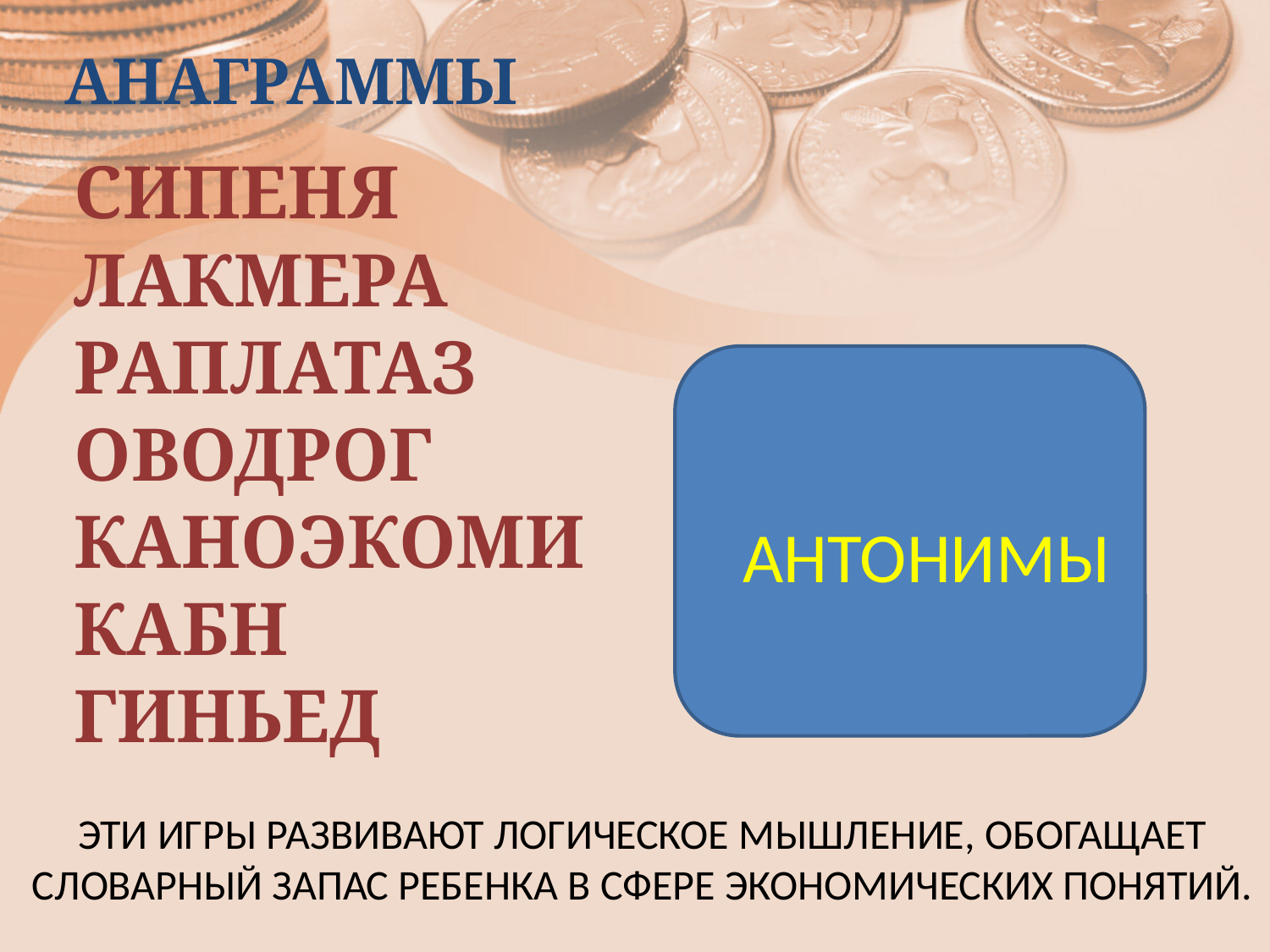

# АНАГРАММЫ
СИПЕНЯ
ЛАКМЕРА
РАПЛАТАЗ
ОВОДРОГ
КАНОЭКОМИ
КАБН
ГИНЬЕД

АНТОНИМЫ
ЭТИ ИГРЫ РАЗВИВАЮТ ЛОГИЧЕСКОЕ МЫШЛЕНИЕ, ОБОГАЩАЕТ СЛОВАРНЫЙ ЗАПАС РЕБЕНКА В СФЕРЕ ЭКОНОМИЧЕСКИХ ПОНЯТИЙ.